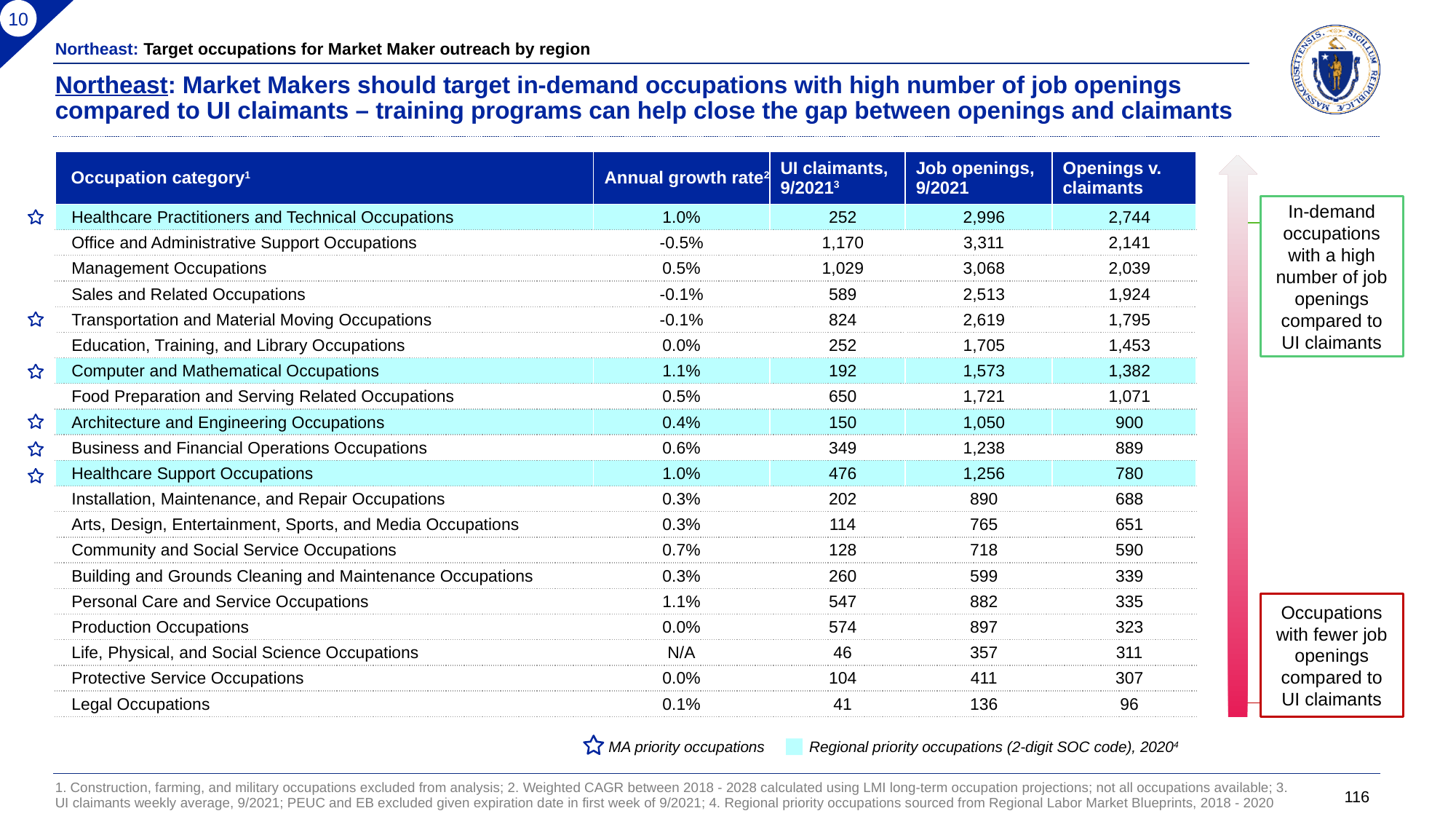

10
Northeast: Target occupations for Market Maker outreach by region
Northeast: Market Makers should target in-demand occupations with high number of job openings compared to UI claimants – training programs can help close the gap between openings and claimants
| Occupation category1 | Annual growth rate2 | UI claimants, 9/20213 | Job openings, 9/2021 | Openings v. claimants |
| --- | --- | --- | --- | --- |
| Healthcare Practitioners and Technical Occupations | 1.0% | 252 | 2,996 | 2,744 |
| Office and Administrative Support Occupations | -0.5% | 1,170 | 3,311 | 2,141 |
| Management Occupations | 0.5% | 1,029 | 3,068 | 2,039 |
| Sales and Related Occupations | -0.1% | 589 | 2,513 | 1,924 |
| Transportation and Material Moving Occupations | -0.1% | 824 | 2,619 | 1,795 |
| Education, Training, and Library Occupations | 0.0% | 252 | 1,705 | 1,453 |
| Computer and Mathematical Occupations | 1.1% | 192 | 1,573 | 1,382 |
| Food Preparation and Serving Related Occupations | 0.5% | 650 | 1,721 | 1,071 |
| Architecture and Engineering Occupations | 0.4% | 150 | 1,050 | 900 |
| Business and Financial Operations Occupations | 0.6% | 349 | 1,238 | 889 |
| Healthcare Support Occupations | 1.0% | 476 | 1,256 | 780 |
| Installation, Maintenance, and Repair Occupations | 0.3% | 202 | 890 | 688 |
| Arts, Design, Entertainment, Sports, and Media Occupations | 0.3% | 114 | 765 | 651 |
| Community and Social Service Occupations | 0.7% | 128 | 718 | 590 |
| Building and Grounds Cleaning and Maintenance Occupations | 0.3% | 260 | 599 | 339 |
| Personal Care and Service Occupations | 1.1% | 547 | 882 | 335 |
| Production Occupations | 0.0% | 574 | 897 | 323 |
| Life, Physical, and Social Science Occupations | N/A | 46 | 357 | 311 |
| Protective Service Occupations | 0.0% | 104 | 411 | 307 |
| Legal Occupations | 0.1% | 41 | 136 | 96 |

In-demand occupations with a high number of job openings compared to UI claimants

Occupations with fewer job openings compared to UI claimants
 MA priority occupations
Regional priority occupations (2-digit SOC code), 20204

1. Construction, farming, and military occupations excluded from analysis; 2. Weighted CAGR between 2018 - 2028 calculated using LMI long-term occupation projections; not all occupations available; 3. UI claimants weekly average, 9/2021; PEUC and EB excluded given expiration date in first week of 9/2021; 4. Regional priority occupations sourced from Regional Labor Market Blueprints, 2018 - 2020